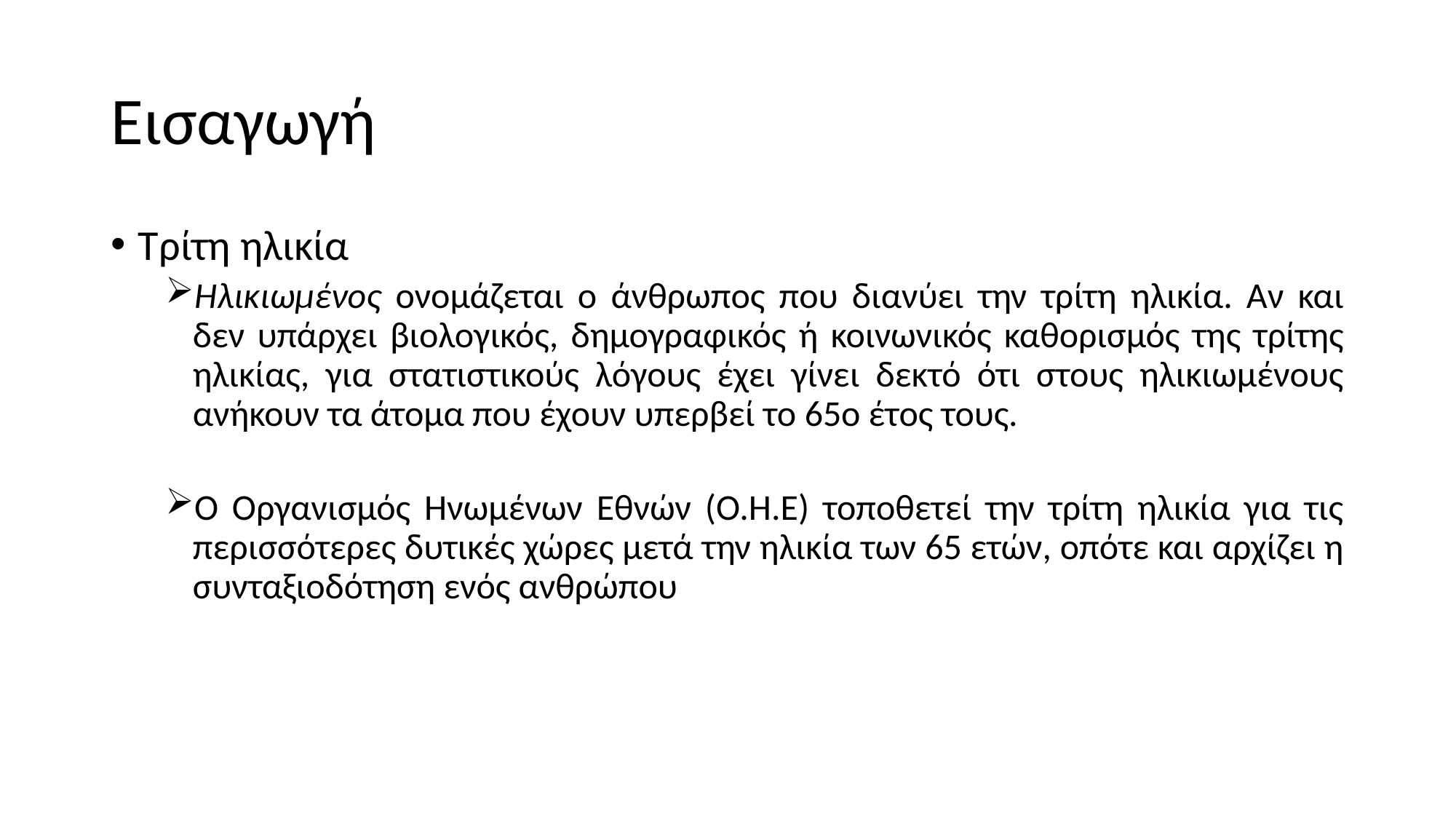

# Εισαγωγή
Τρίτη ηλικία
Ηλικιωμένος ονομάζεται ο άνθρωπος που διανύει την τρίτη ηλικία. Αν και δεν υπάρχει βιολογικός, δημογραφικός ή κοινωνικός καθορισμός της τρίτης ηλικίας, για στατιστικούς λόγους έχει γίνει δεκτό ότι στους ηλικιωμένους ανήκουν τα άτομα που έχουν υπερβεί το 65ο έτος τους.

O Οργανισμός Ηνωμένων Εθνών (Ο.Η.Ε) τοποθετεί την τρίτη ηλικία για τις περισσότερες δυτικές χώρες μετά την ηλικία των 65 ετών, οπότε και αρχίζει η συνταξιοδότηση ενός ανθρώπου